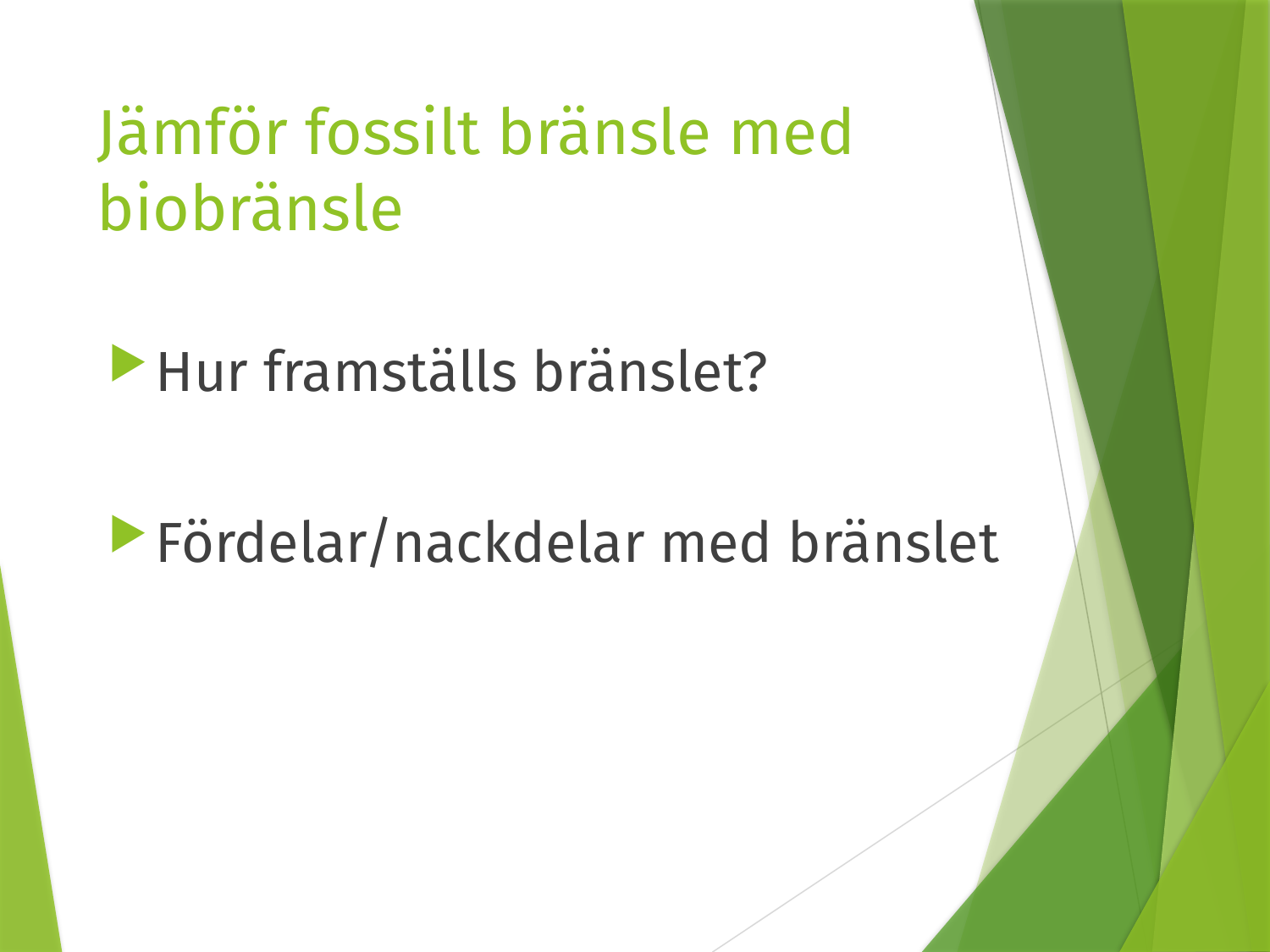

# Jämför fossilt bränsle med biobränsle
Hur framställs bränslet?

Fördelar/nackdelar med bränslet